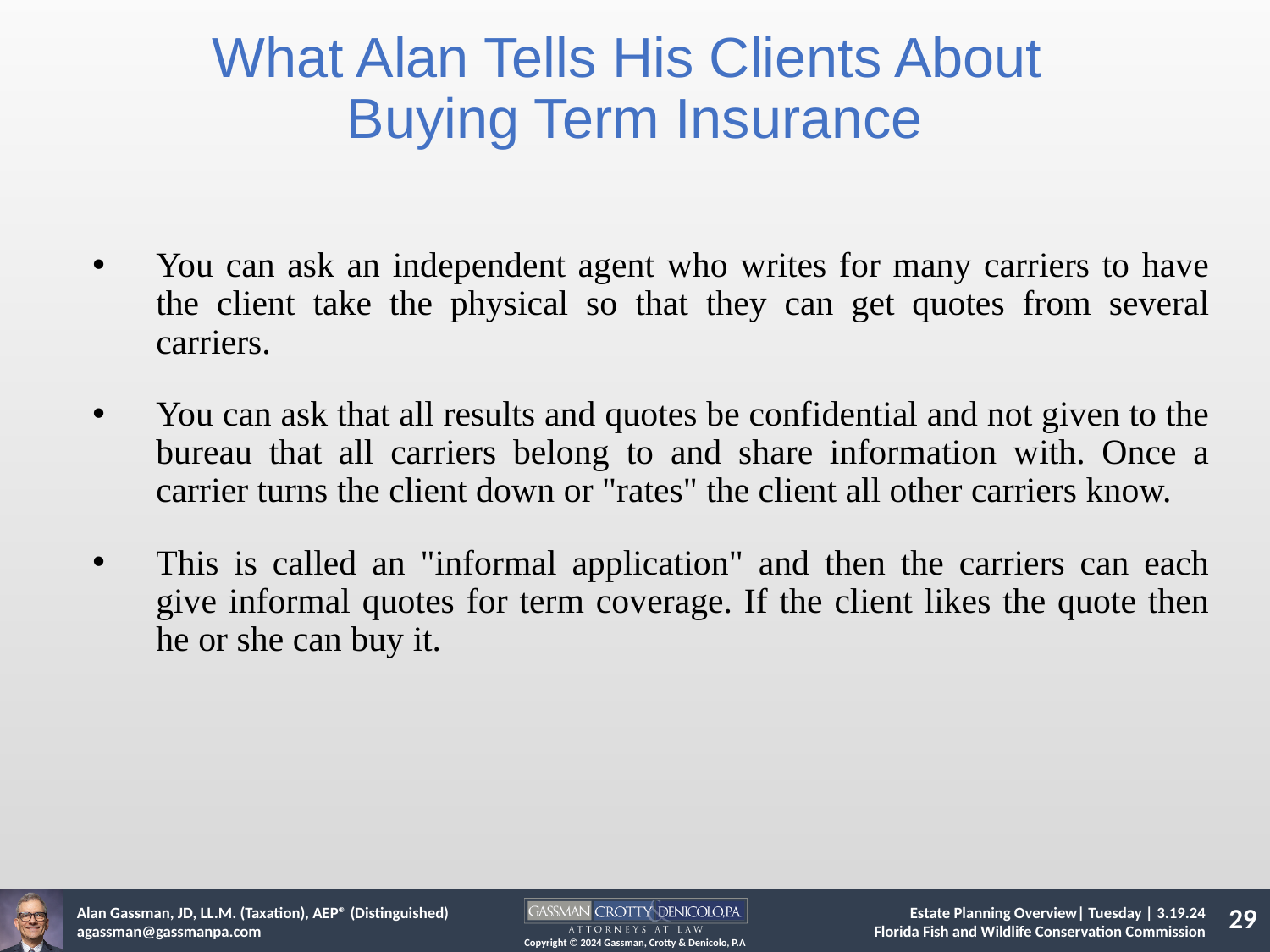

What Alan Tells His Clients About
Buying Term Insurance
You can ask an independent agent who writes for many carriers to have the client take the physical so that they can get quotes from several carriers.
You can ask that all results and quotes be confidential and not given to the bureau that all carriers belong to and share information with. Once a carrier turns the client down or "rates" the client all other carriers know.
This is called an "informal application" and then the carriers can each give informal quotes for term coverage. If the client likes the quote then he or she can buy it.